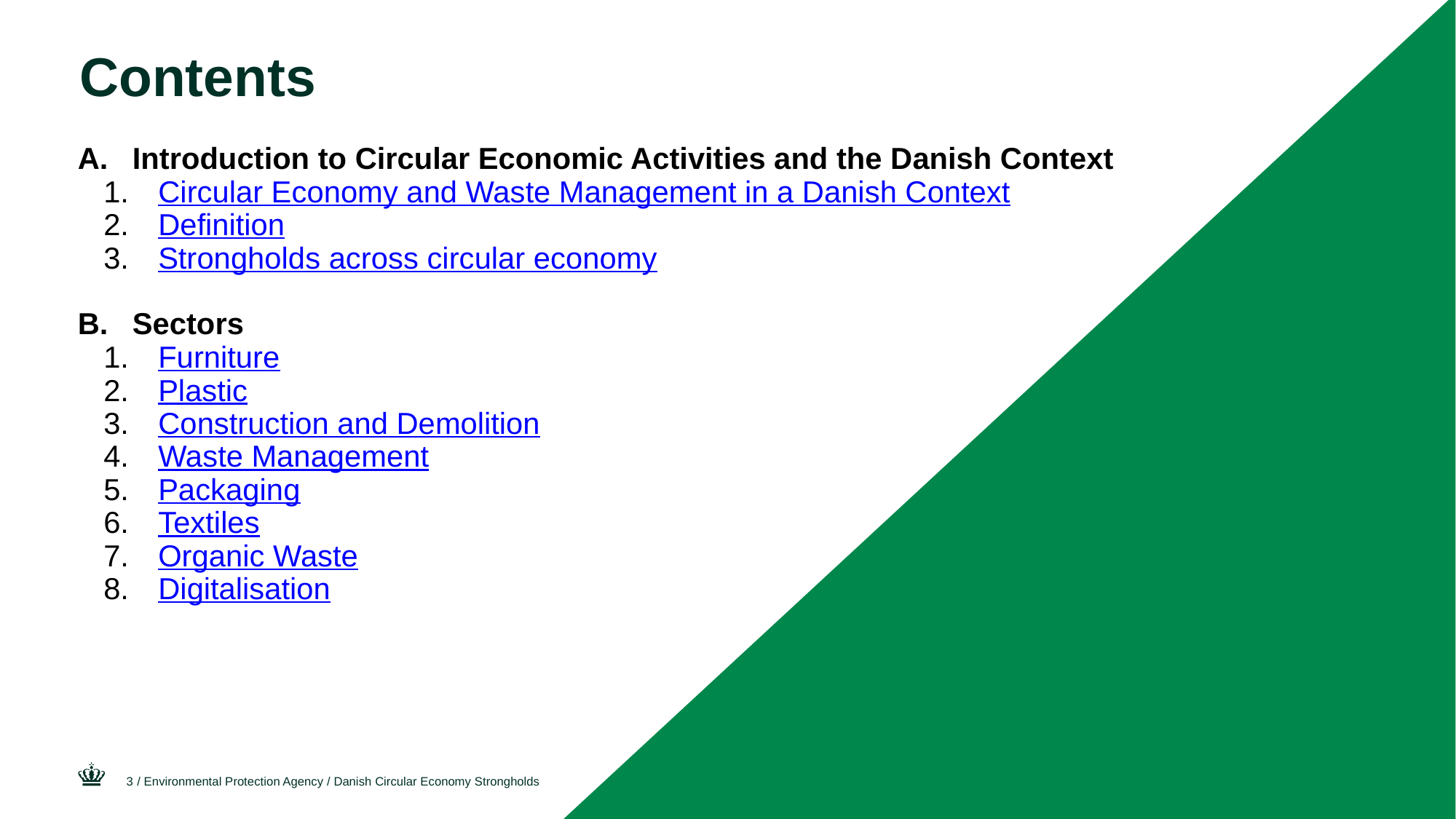

# Contents
Introduction to Circular Economic Activities and the Danish Context
Circular Economy and Waste Management in a Danish Context
Definition
Strongholds across circular economy

Sectors
Furniture
Plastic
Construction and Demolition
Waste Management
Packaging
Textiles
Organic Waste
Digitalisation
3
/ Environmental Protection Agency / Danish Circular Economy Strongholds
27 October, 2025